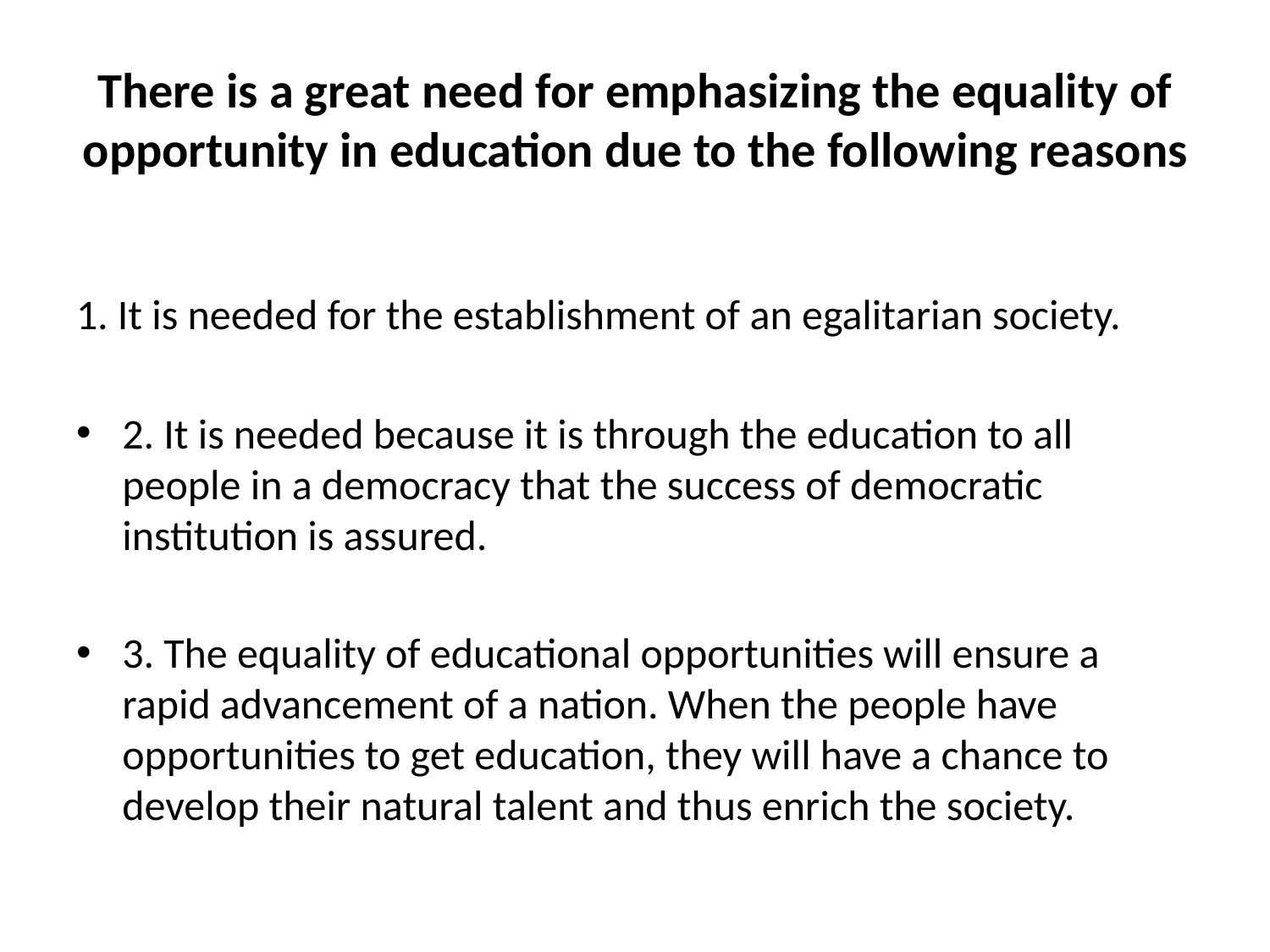

# There is a great need for emphasizing the equality of opportunity in education due to the following reasons

1. It is needed for the establishment of an egalitarian society.

2. It is needed because it is through the education to all people in a democracy that the success of democratic institution is assured.

3. The equality of educational opportunities will ensure a rapid advancement of a nation. When the people have opportunities to get education, they will have a chance to develop their natural talent and thus enrich the society.